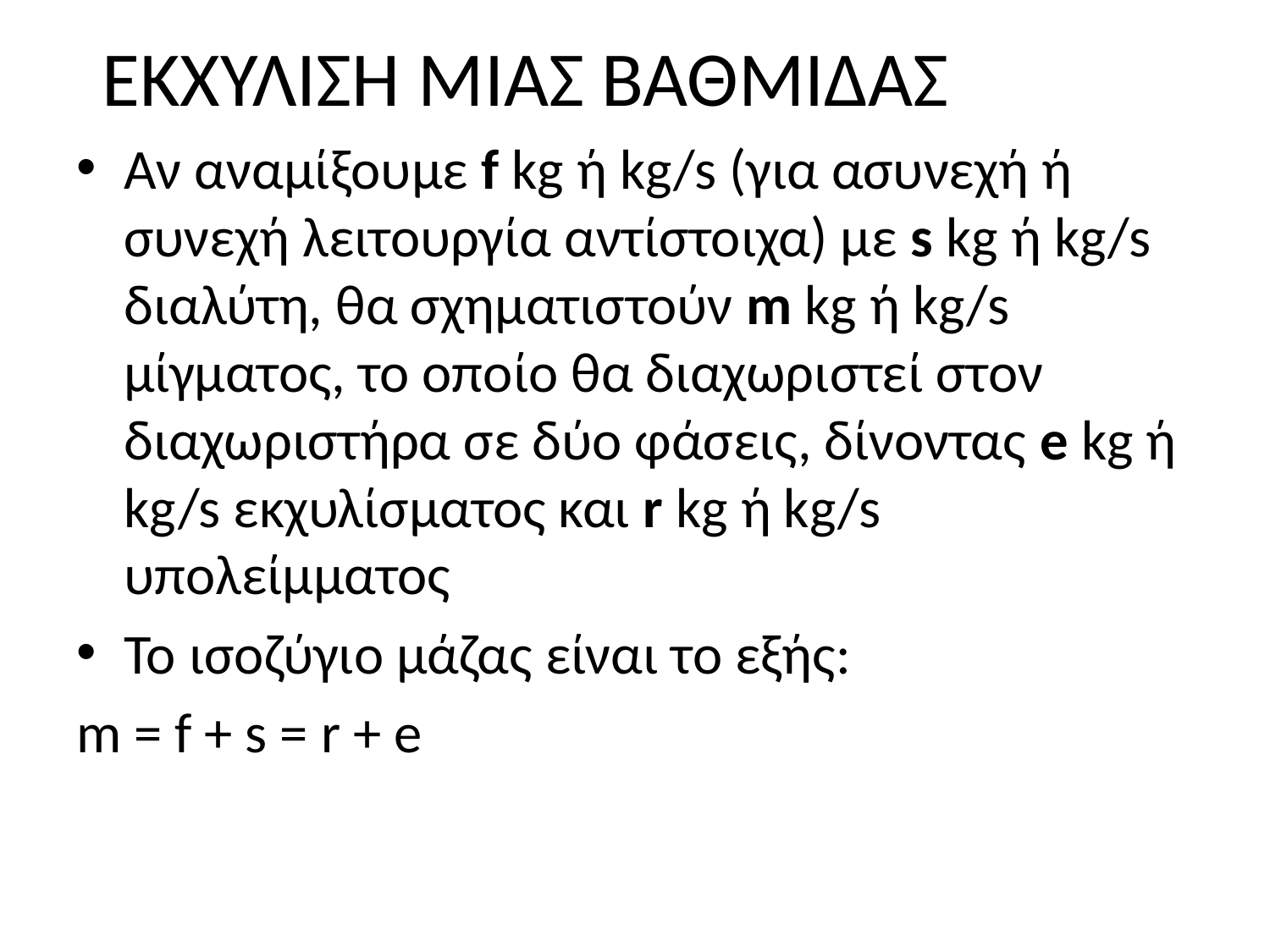

# ΕΚΧΥΛΙΣΗ ΜΙΑΣ ΒΑΘΜΙΔΑΣ
Αν αναμίξουμε f kg ή kg/s (για ασυνεχή ή συνεχή λειτουργία αντίστοιχα) με s kg ή kg/s διαλύτη, θα σχηματιστούν m kg ή kg/s μίγματος, το οποίο θα διαχωριστεί στον διαχωριστήρα σε δύο φάσεις, δίνοντας e kg ή kg/s εκχυλίσματος και r kg ή kg/s υπολείμματος
Το ισοζύγιο μάζας είναι το εξής:
m = f + s = r + e